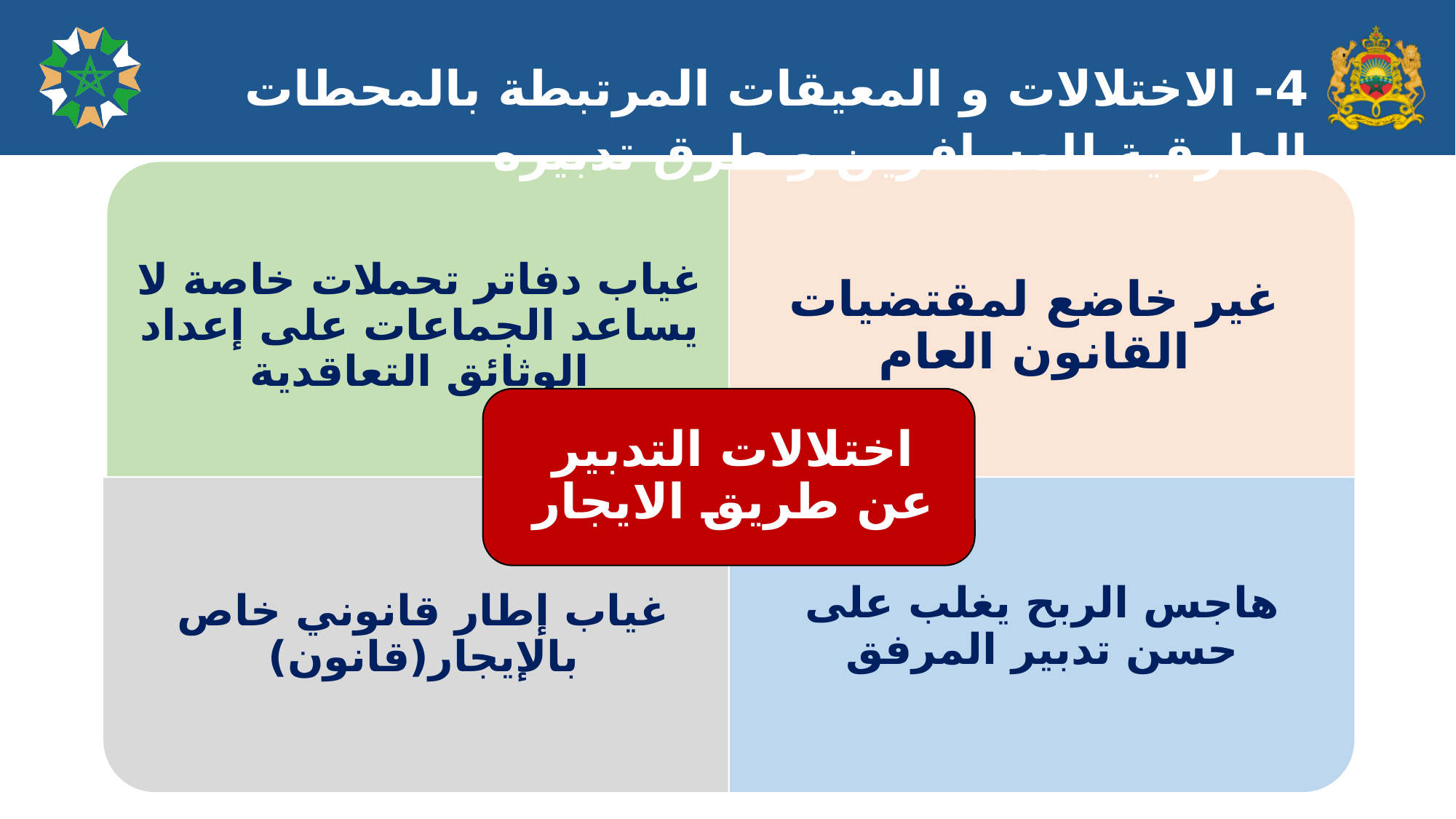

4- الاختلالات و المعيقات المرتبطة بالمحطات الطرقية للمسافرين و طرق تدبيره
غياب دفاتر تحملات خاصة لا يساعد الجماعات على إعداد الوثائق التعاقدية
غير خاضع لمقتضيات القانون العام
غياب إطار قانوني خاص بالإيجار(قانون)
هاجس الربح يغلب على حسن تدبير المرفق
اختلالات التدبير عن طريق الايجار